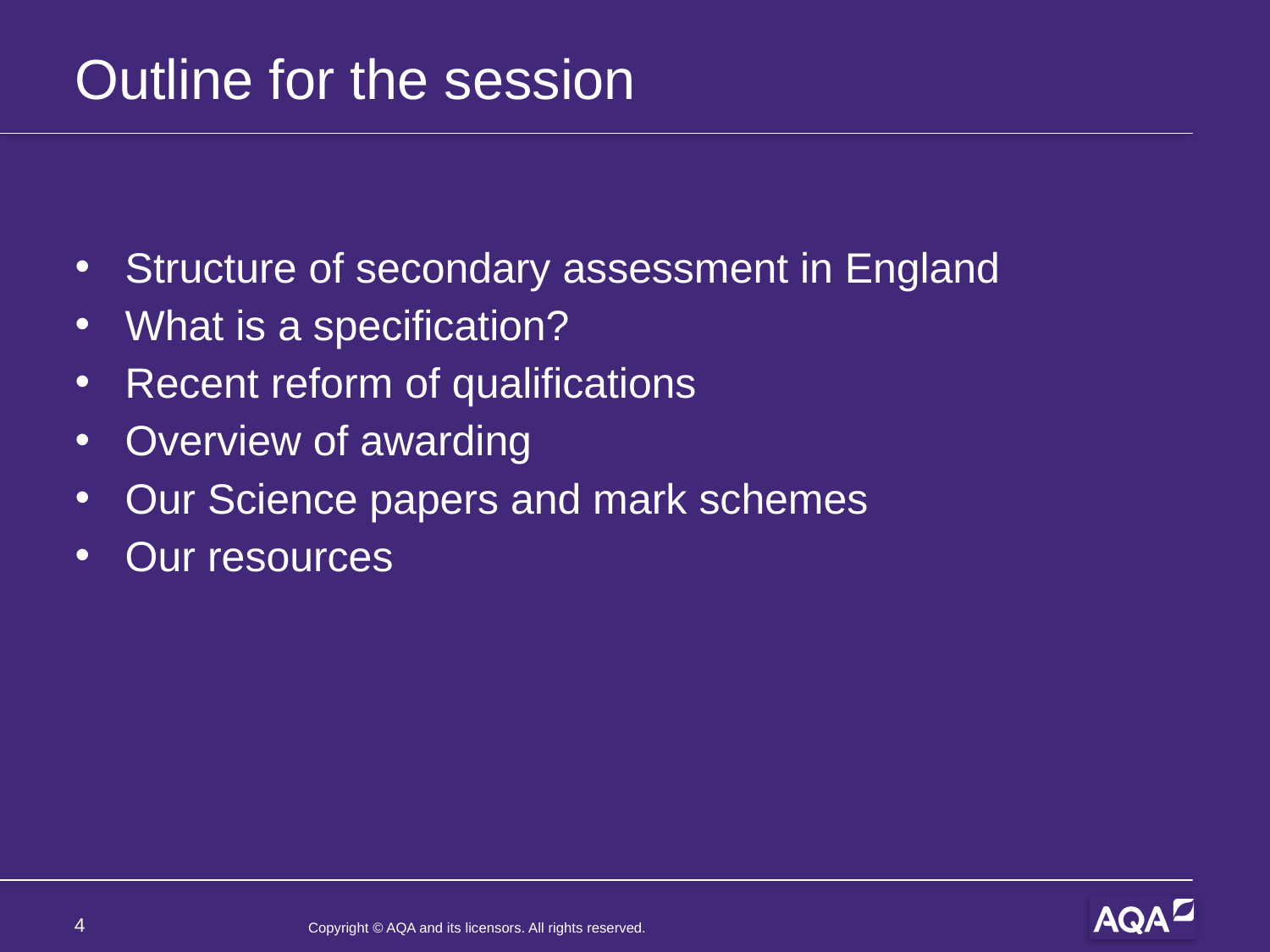

# Outline for the session
Structure of secondary assessment in England
What is a specification?
Recent reform of qualifications
Overview of awarding
Our Science papers and mark schemes
Our resources
4
Copyright © AQA and its licensors. All rights reserved.